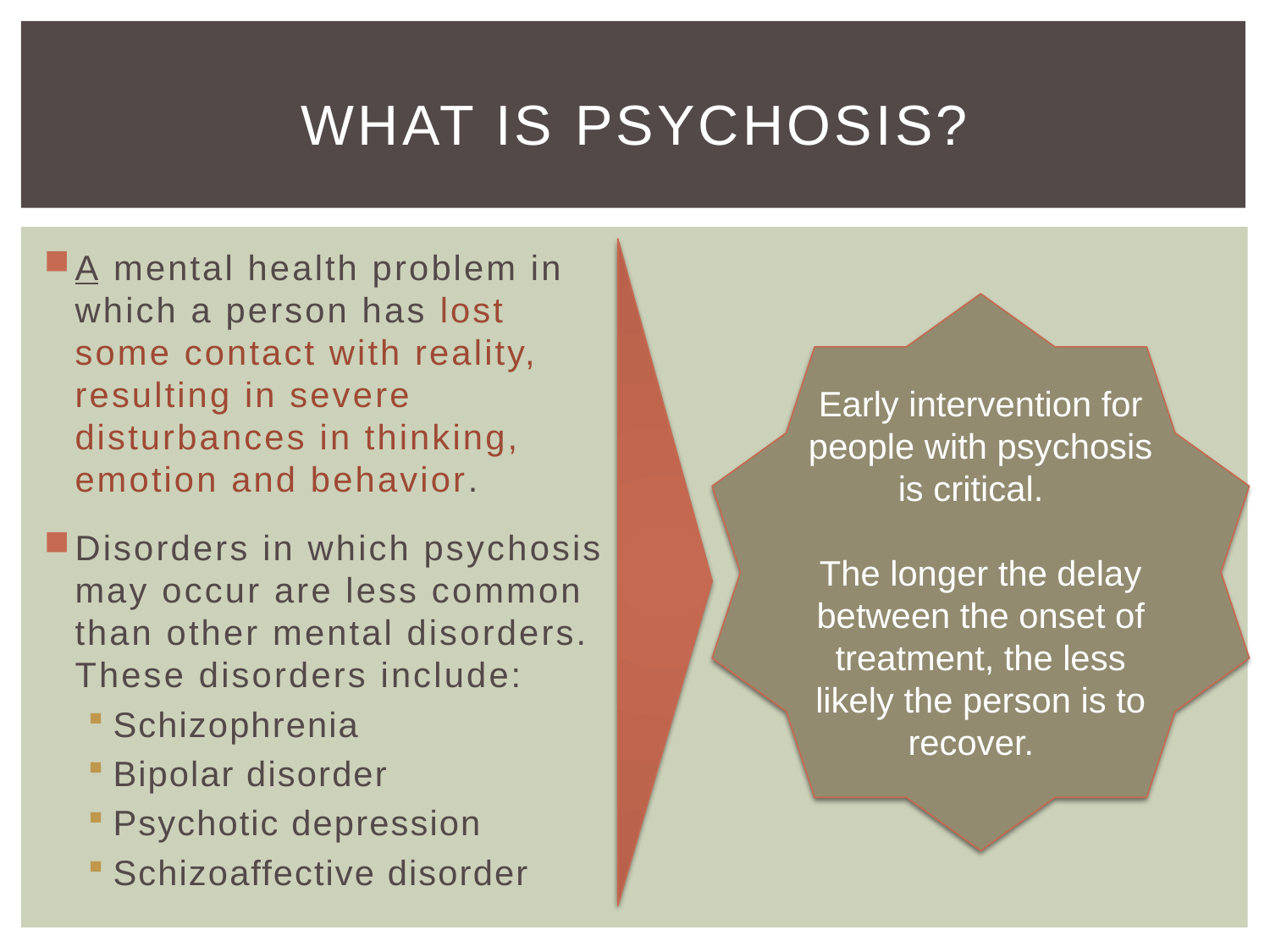

# What is PSYCHOSIS?
A mental health problem in which a person has lost some contact with reality, resulting in severe disturbances in thinking, emotion and behavior.

Disorders in which psychosis may occur are less common than other mental disorders.  These disorders include:
Schizophrenia
Bipolar disorder
Psychotic depression
Schizoaffective disorder

Early intervention for people with psychosis is critical.

The longer the delay between the onset of treatment, the less likely the person is to recover.